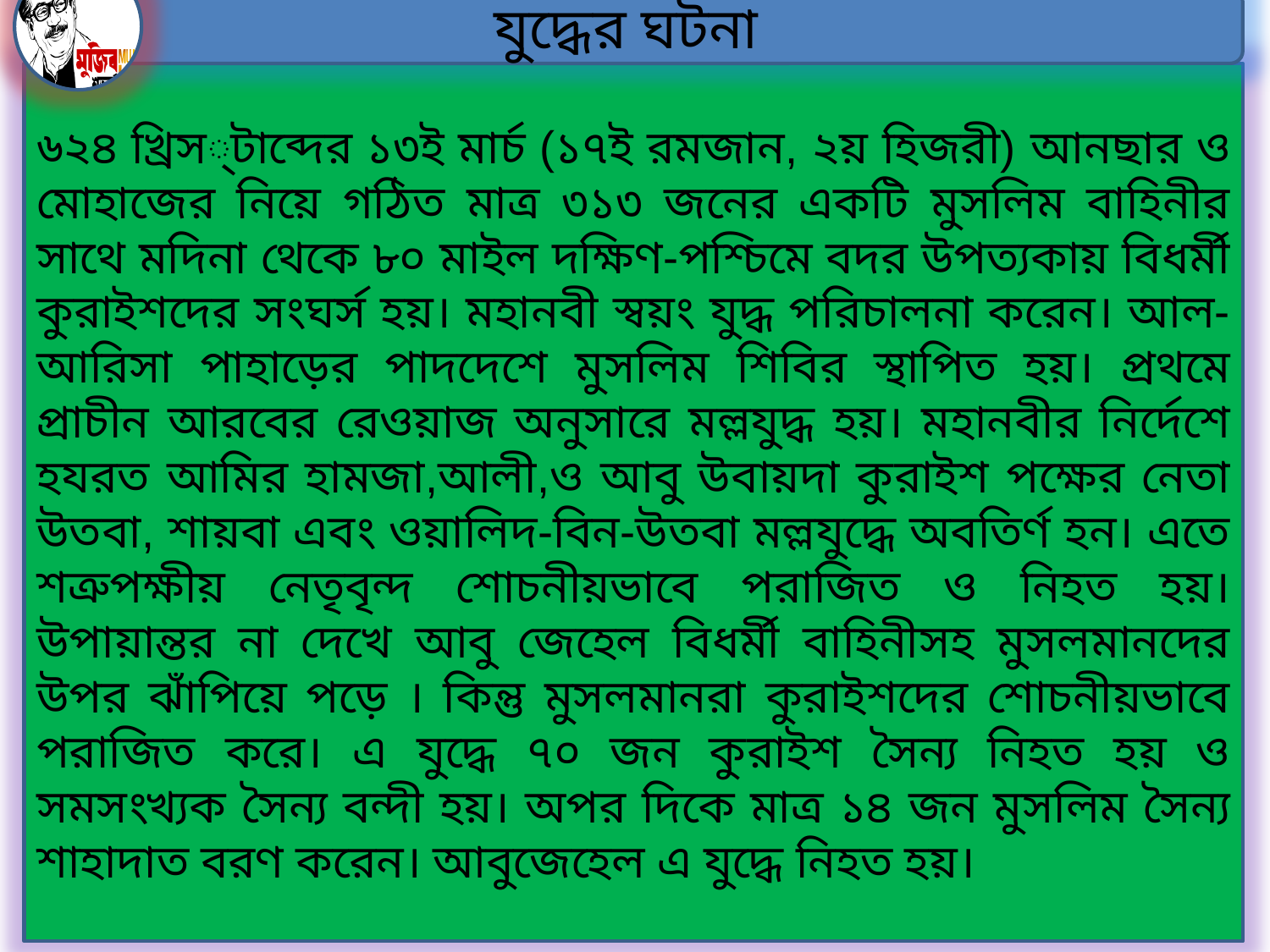

যুদ্ধের ঘটনা

৬২৪ খ্রিস্টাব্দের ১৩ই মার্চ (১৭ই রমজান, ২য় হিজরী) আনছার ও মোহাজের নিয়ে গঠিত মাত্র ৩১৩ জনের একটি মুসলিম বাহিনীর সাথে মদিনা থেকে ৮০ মাইল দক্ষিণ-পশ্চিমে বদর উপত্যকায় বিধর্মী কুরাইশদের সংঘর্স হয়। মহানবী স্বয়ং যুদ্ধ পরিচালনা করেন। আল-আরিসা পাহাড়ের পাদদেশে মুসলিম শিবির স্থাপিত হয়। প্রথমে প্রাচীন আরবের রেওয়াজ অনুসারে মল্লযুদ্ধ হয়। মহানবীর নির্দেশে হযরত আমির হামজা,আলী,ও আবু উবায়দা কুরাইশ পক্ষের নেতা উতবা, শায়বা এবং ওয়ালিদ-বিন-উতবা মল্লযুদ্ধে অবতির্ণ হন। এতে শত্রুপক্ষীয় নেতৃবৃন্দ শোচনীয়ভাবে পরাজিত ও নিহত হয়। উপায়ান্তর না দেখে আবু জেহেল বিধর্মী বাহিনীসহ মুসলমানদের উপর ঝাঁপিয়ে পড়ে । কিন্তু মুসলমানরা কুরাইশদের শোচনীয়ভাবে পরাজিত করে। এ যুদ্ধে ৭০ জন কুরাইশ সৈন্য নিহত হয় ও সমসংখ্যক সৈন্য বন্দী হয়। অপর দিকে মাত্র ১৪ জন মুসলিম সৈন্য শাহাদাত বরণ করেন। আবুজেহেল এ যুদ্ধে নিহত হয়।